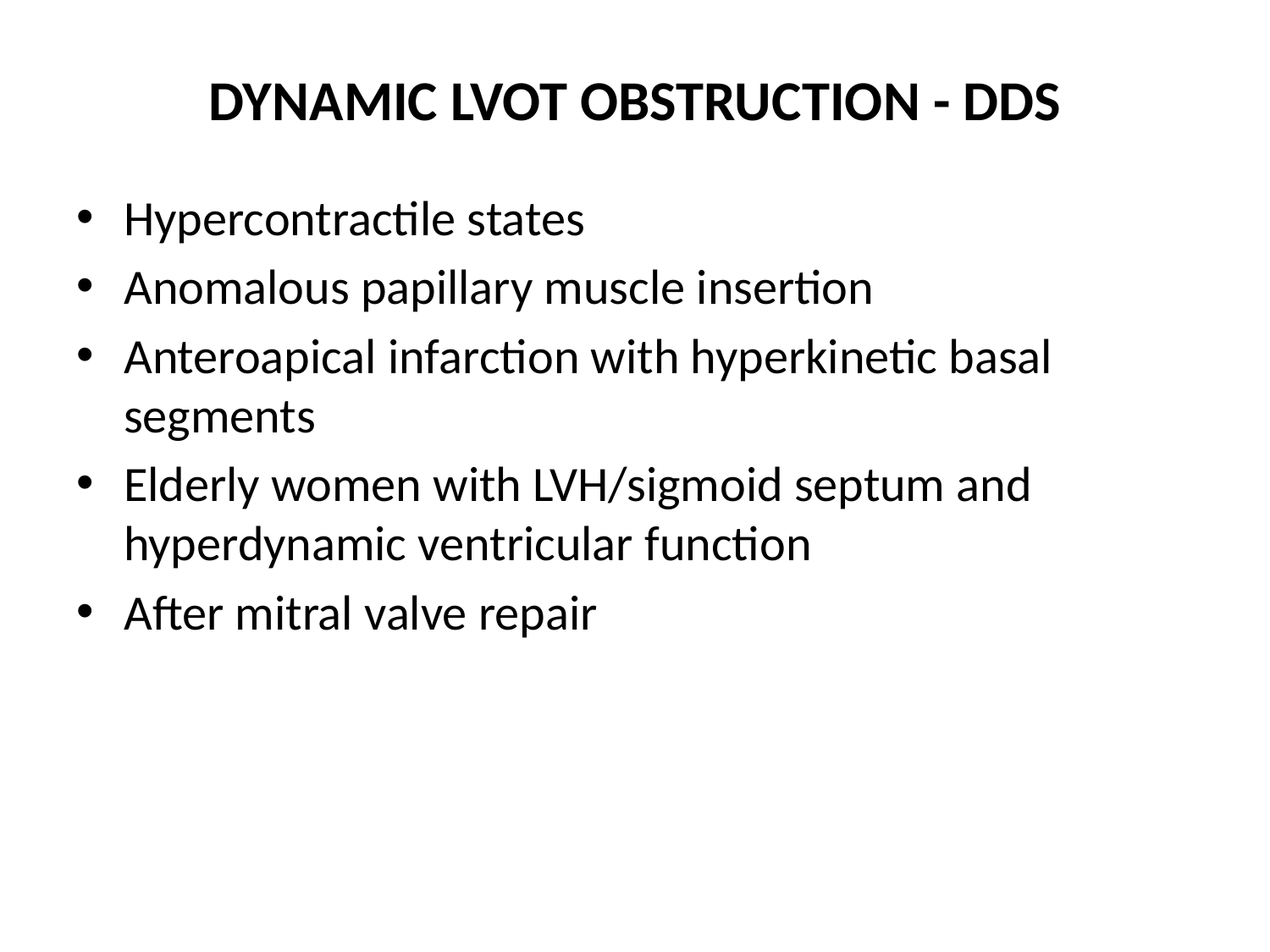

# DYNAMIC LVOT OBSTRUCTION - DDS
Hypercontractile states
Anomalous papillary muscle insertion
Anteroapical infarction with hyperkinetic basal segments
Elderly women with LVH/sigmoid septum and hyperdynamic ventricular function
After mitral valve repair